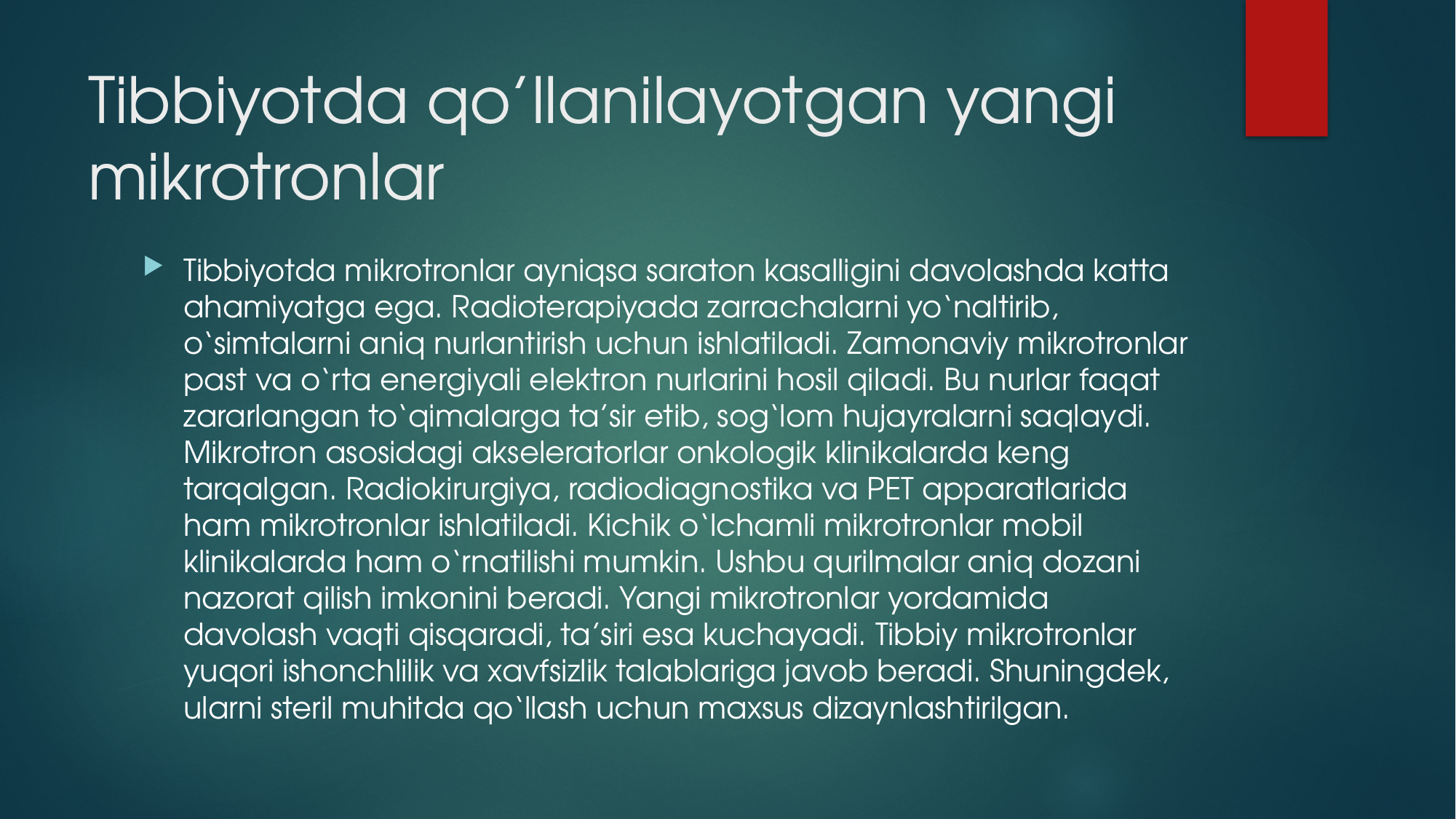

# Tibbiyotda qo’llanilayotgan yangi mikrotronlar
Tibbiyotda mikrotronlar ayniqsa saraton kasalligini davolashda katta ahamiyatga ega. Radioterapiyada zarrachalarni yo‘naltirib, o‘simtalarni aniq nurlantirish uchun ishlatiladi. Zamonaviy mikrotronlar past va o‘rta energiyali elektron nurlarini hosil qiladi. Bu nurlar faqat zararlangan to‘qimalarga ta’sir etib, sog‘lom hujayralarni saqlaydi. Mikrotron asosidagi akseleratorlar onkologik klinikalarda keng tarqalgan. Radiokirurgiya, radiodiagnostika va PET apparatlarida ham mikrotronlar ishlatiladi. Kichik o‘lchamli mikrotronlar mobil klinikalarda ham o‘rnatilishi mumkin. Ushbu qurilmalar aniq dozani nazorat qilish imkonini beradi. Yangi mikrotronlar yordamida davolash vaqti qisqaradi, ta’siri esa kuchayadi. Tibbiy mikrotronlar yuqori ishonchlilik va xavfsizlik talablariga javob beradi. Shuningdek, ularni steril muhitda qo‘llash uchun maxsus dizaynlashtirilgan.